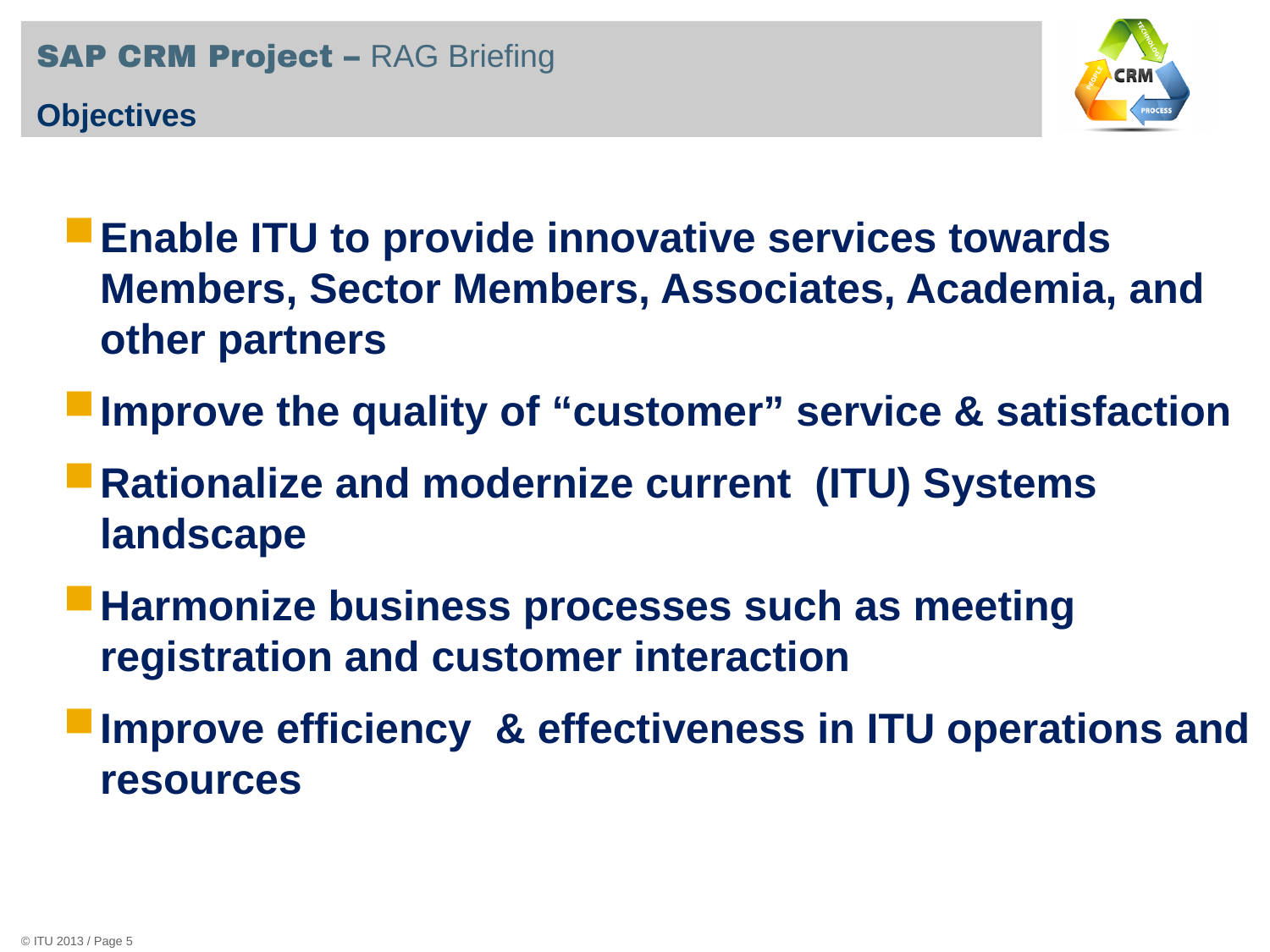

SAP CRM Project – RAG Briefing
Objectives

Enable ITU to provide innovative services towards Members, Sector Members, Associates, Academia, and other partners
Improve the quality of “customer” service & satisfaction
Rationalize and modernize current  (ITU) Systems landscape
Harmonize business processes such as meeting registration and customer interaction
Improve efficiency  & effectiveness in ITU operations and resources

© ITU 2013 / Page 5